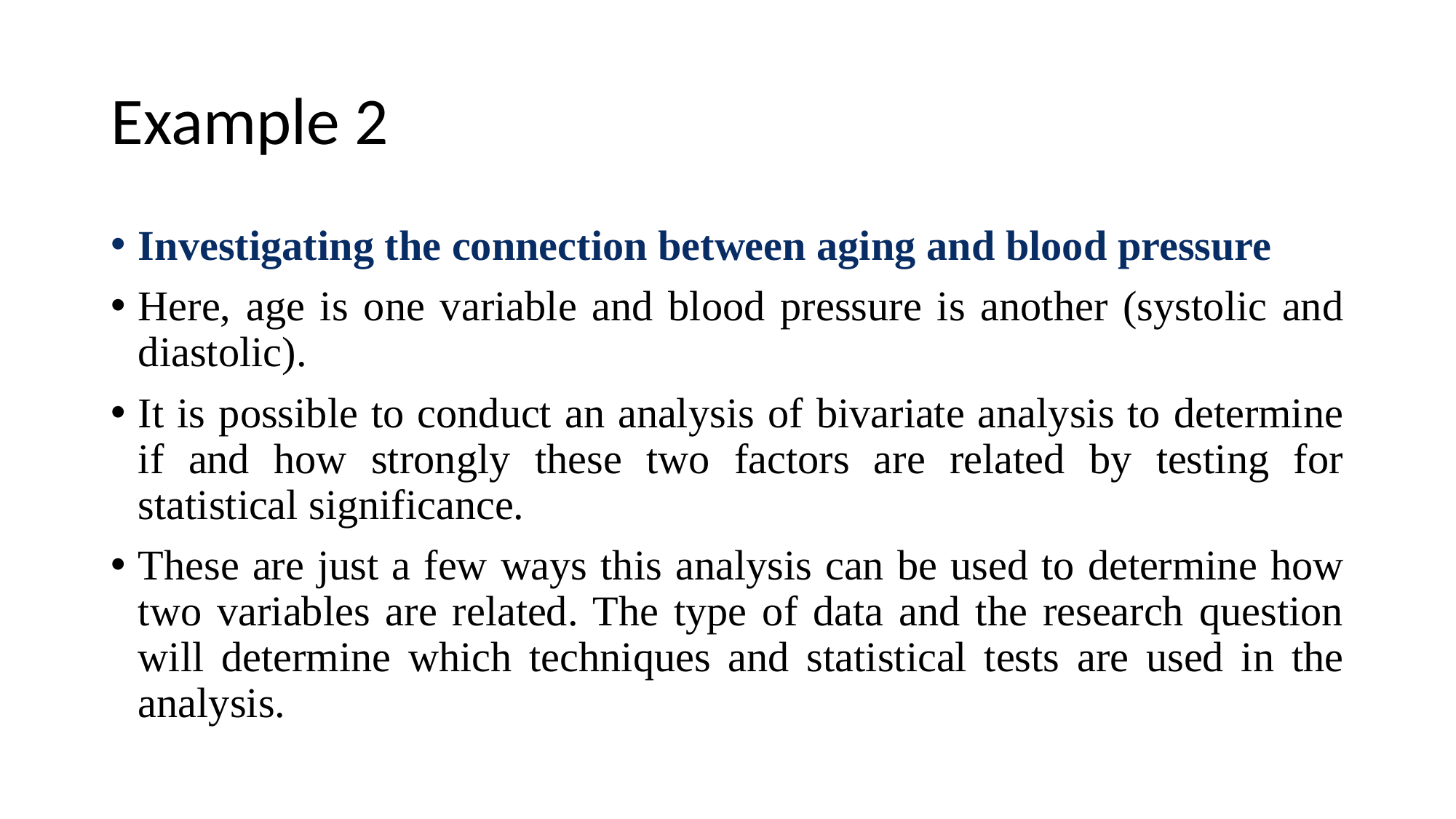

# Example 2
Investigating the connection between aging and blood pressure
Here, age is one variable and blood pressure is another (systolic and diastolic).
It is possible to conduct an analysis of bivariate analysis to determine if and how strongly these two factors are related by testing for statistical significance.
These are just a few ways this analysis can be used to determine how two variables are related. The type of data and the research question will determine which techniques and statistical tests are used in the analysis.